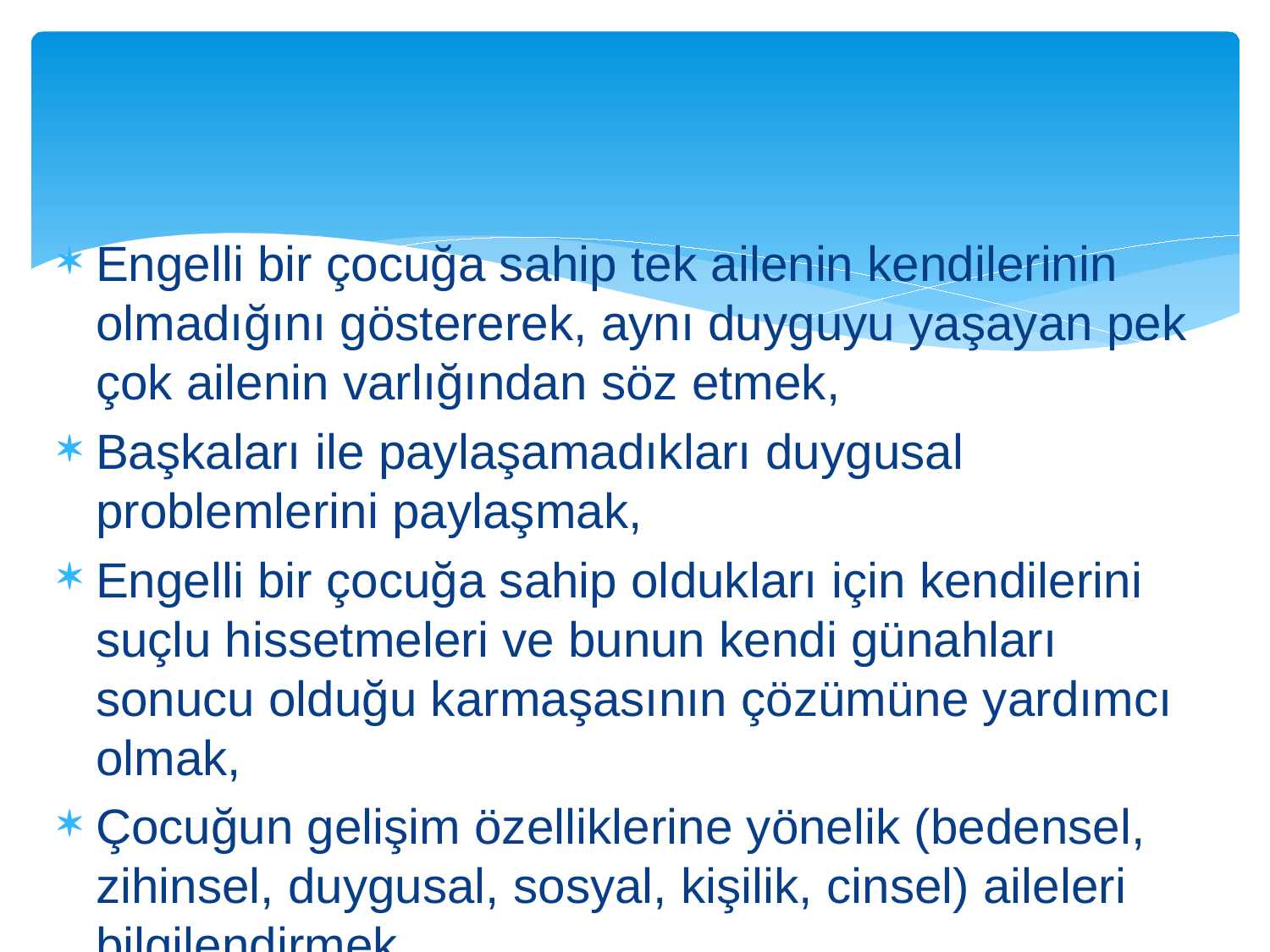

#
Engelli bir çocuğa sahip tek ailenin kendilerinin olmadığını göstererek, aynı duyguyu yaşayan pek çok ailenin varlığından söz etmek,
Başkaları ile paylaşamadıkları duygusal problemlerini paylaşmak,
Engelli bir çocuğa sahip oldukları için kendilerini suçlu hissetmeleri ve bunun kendi günahları sonucu olduğu karmaşasının çözümüne yardımcı olmak,
Çocuğun gelişim özelliklerine yönelik (bedensel, zihinsel, duygusal, sosyal, kişilik, cinsel) aileleri bilgilendirmek,